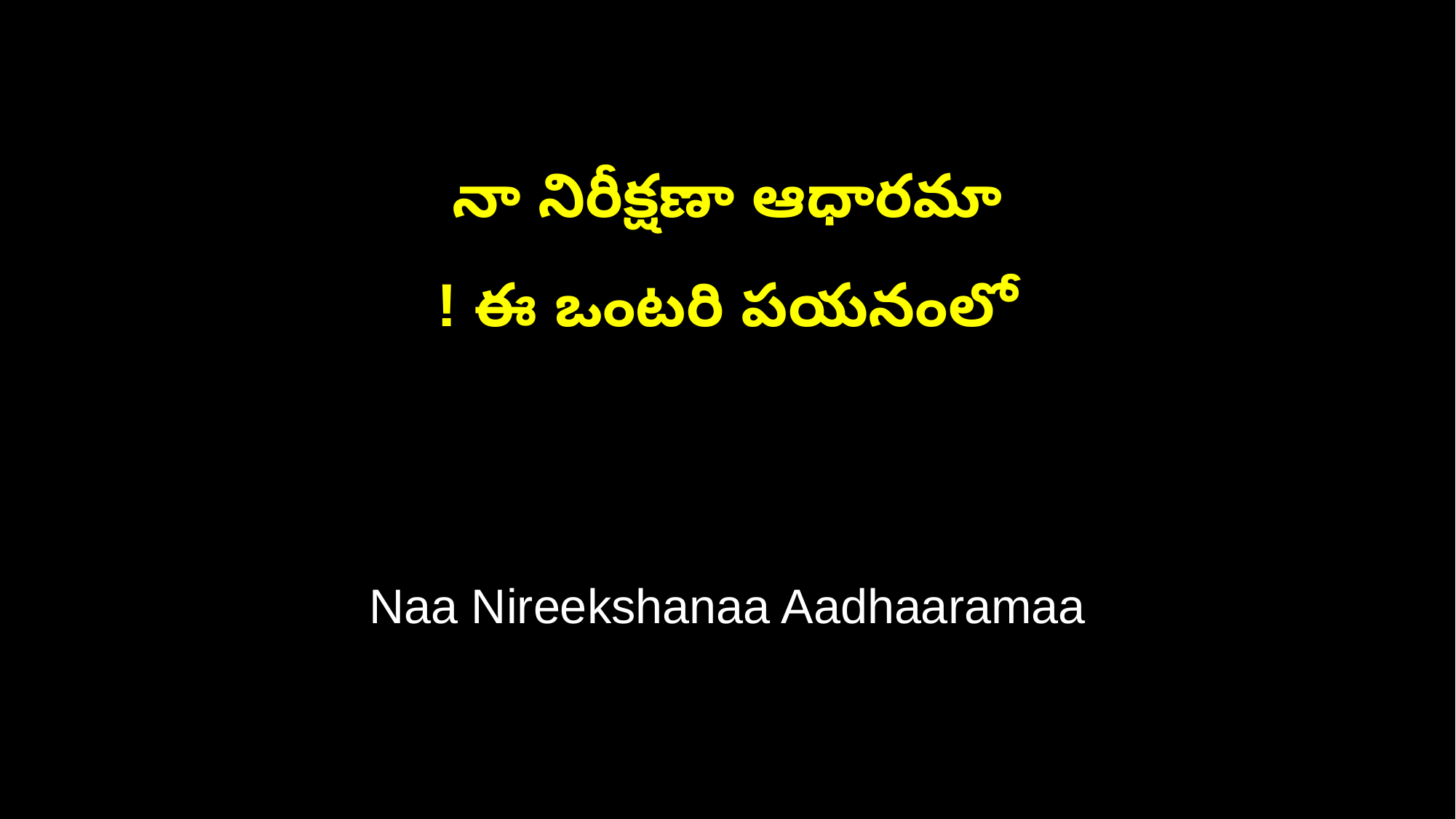

నా నిరీక్షణా ఆధారమా
! ఈ ఒంటరి పయనంలో
Naa Nireekshanaa Aadhaaramaa